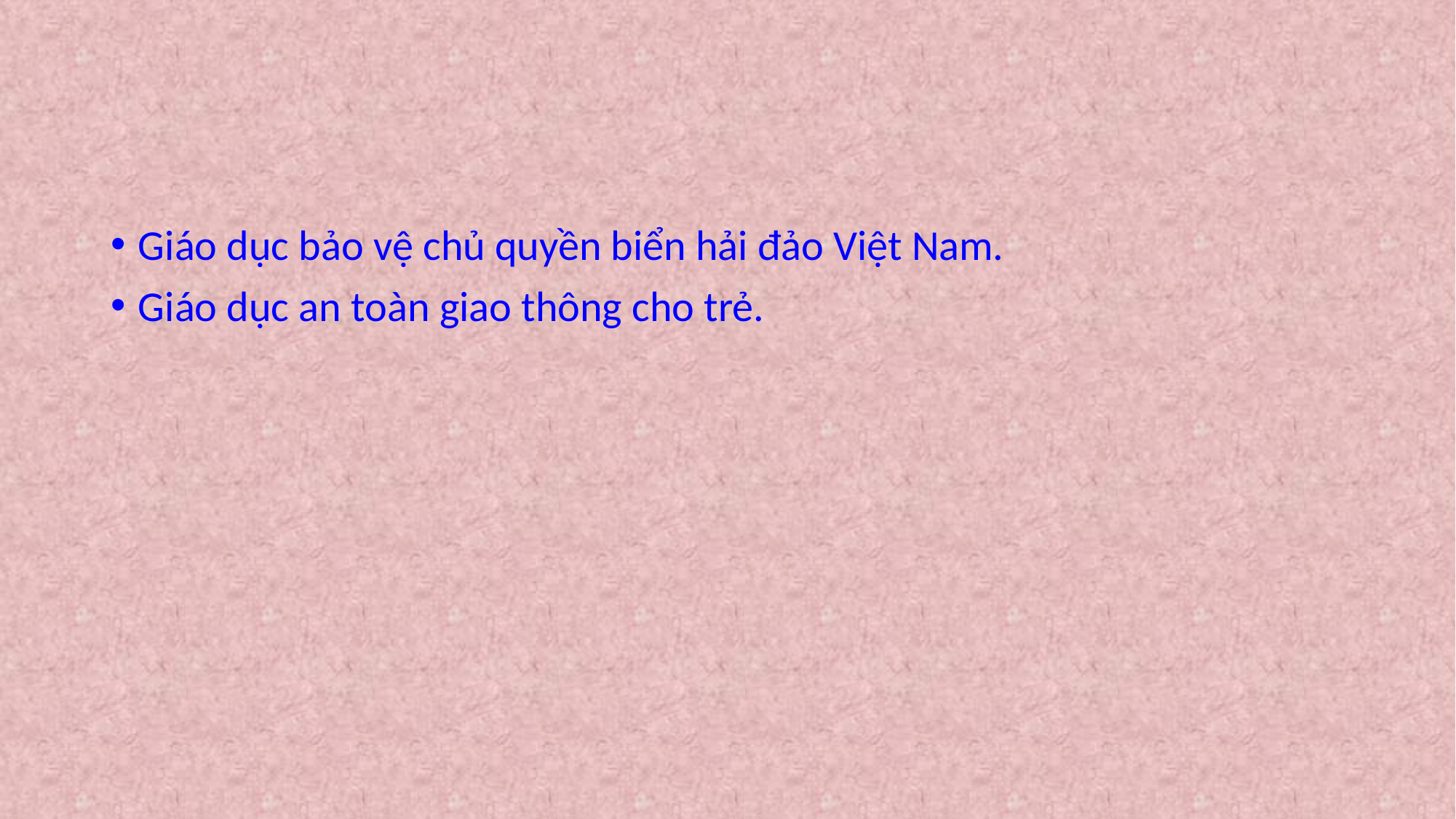

Giáo dục bảo vệ chủ quyền biển hải đảo Việt Nam.
Giáo dục an toàn giao thông cho trẻ.